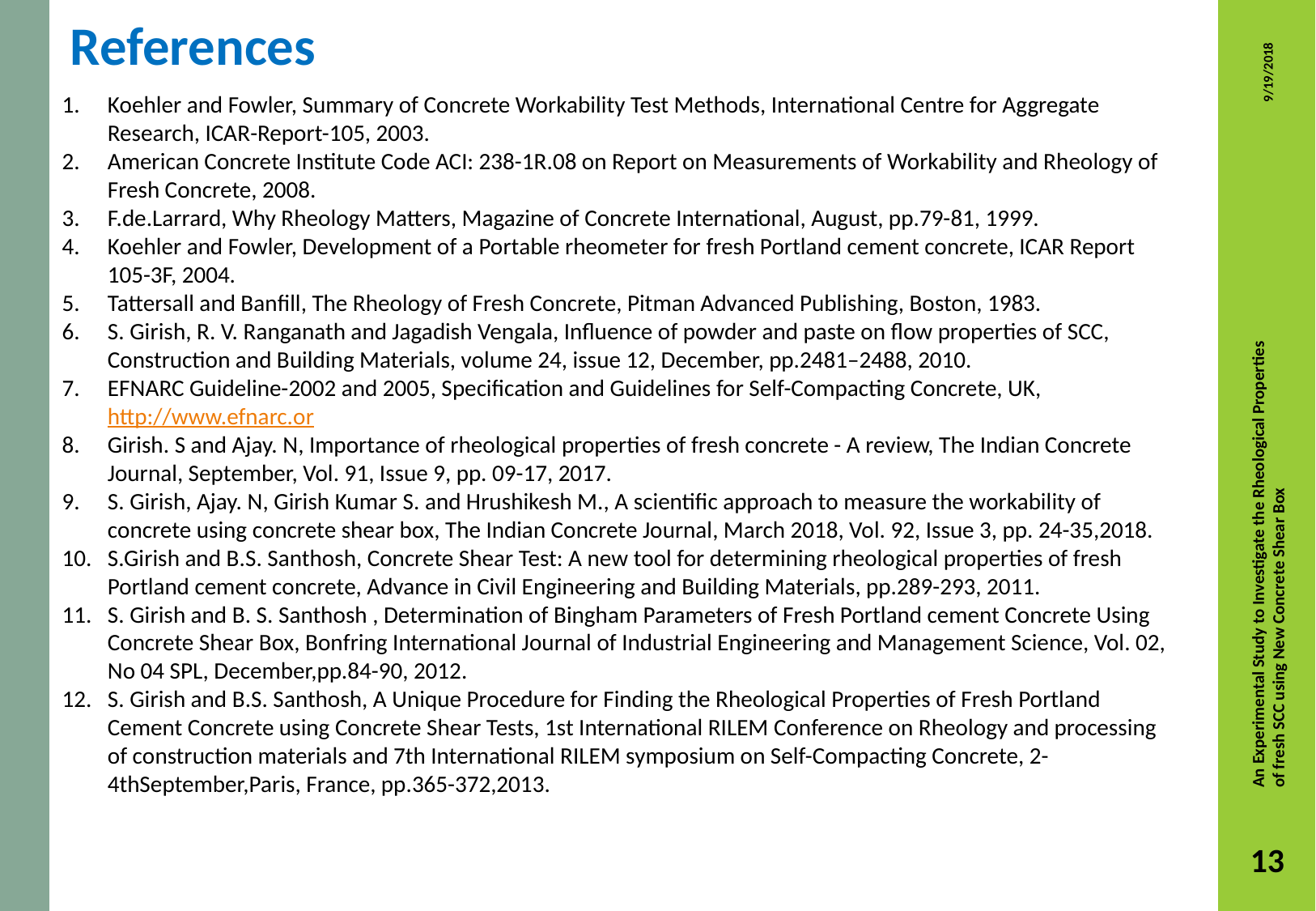

References
Koehler and Fowler, Summary of Concrete Workability Test Methods, International Centre for Aggregate Research, ICAR-Report-105, 2003.
American Concrete Institute Code ACI: 238-1R.08 on Report on Measurements of Workability and Rheology of Fresh Concrete, 2008.
F.de.Larrard, Why Rheology Matters, Magazine of Concrete International, August, pp.79-81, 1999.
Koehler and Fowler, Development of a Portable rheometer for fresh Portland cement concrete, ICAR Report 105-3F, 2004.
Tattersall and Banfill, The Rheology of Fresh Concrete, Pitman Advanced Publishing, Boston, 1983.
S. Girish, R. V. Ranganath and Jagadish Vengala, Influence of powder and paste on flow properties of SCC, Construction and Building Materials, volume 24, issue 12, December, pp.2481–2488, 2010.
EFNARC Guideline-2002 and 2005, Specification and Guidelines for Self-Compacting Concrete, UK, http://www.efnarc.or
Girish. S and Ajay. N, Importance of rheological properties of fresh concrete - A review, The Indian Concrete Journal, September, Vol. 91, Issue 9, pp. 09-17, 2017.
S. Girish, Ajay. N, Girish Kumar S. and Hrushikesh M., A scientific approach to measure the workability of concrete using concrete shear box, The Indian Concrete Journal, March 2018, Vol. 92, Issue 3, pp. 24-35,2018.
S.Girish and B.S. Santhosh, Concrete Shear Test: A new tool for determining rheological properties of fresh Portland cement concrete, Advance in Civil Engineering and Building Materials, pp.289-293, 2011.
S. Girish and B. S. Santhosh , Determination of Bingham Parameters of Fresh Portland cement Concrete Using Concrete Shear Box, Bonfring International Journal of Industrial Engineering and Management Science, Vol. 02, No 04 SPL, December,pp.84-90, 2012.
S. Girish and B.S. Santhosh, A Unique Procedure for Finding the Rheological Properties of Fresh Portland Cement Concrete using Concrete Shear Tests, 1st International RILEM Conference on Rheology and processing of construction materials and 7th International RILEM symposium on Self-Compacting Concrete, 2-4thSeptember,Paris, France, pp.365-372,2013.
9/19/2018
An Experimental Study to Investigate the Rheological Properties of fresh SCC using New Concrete Shear Box
13